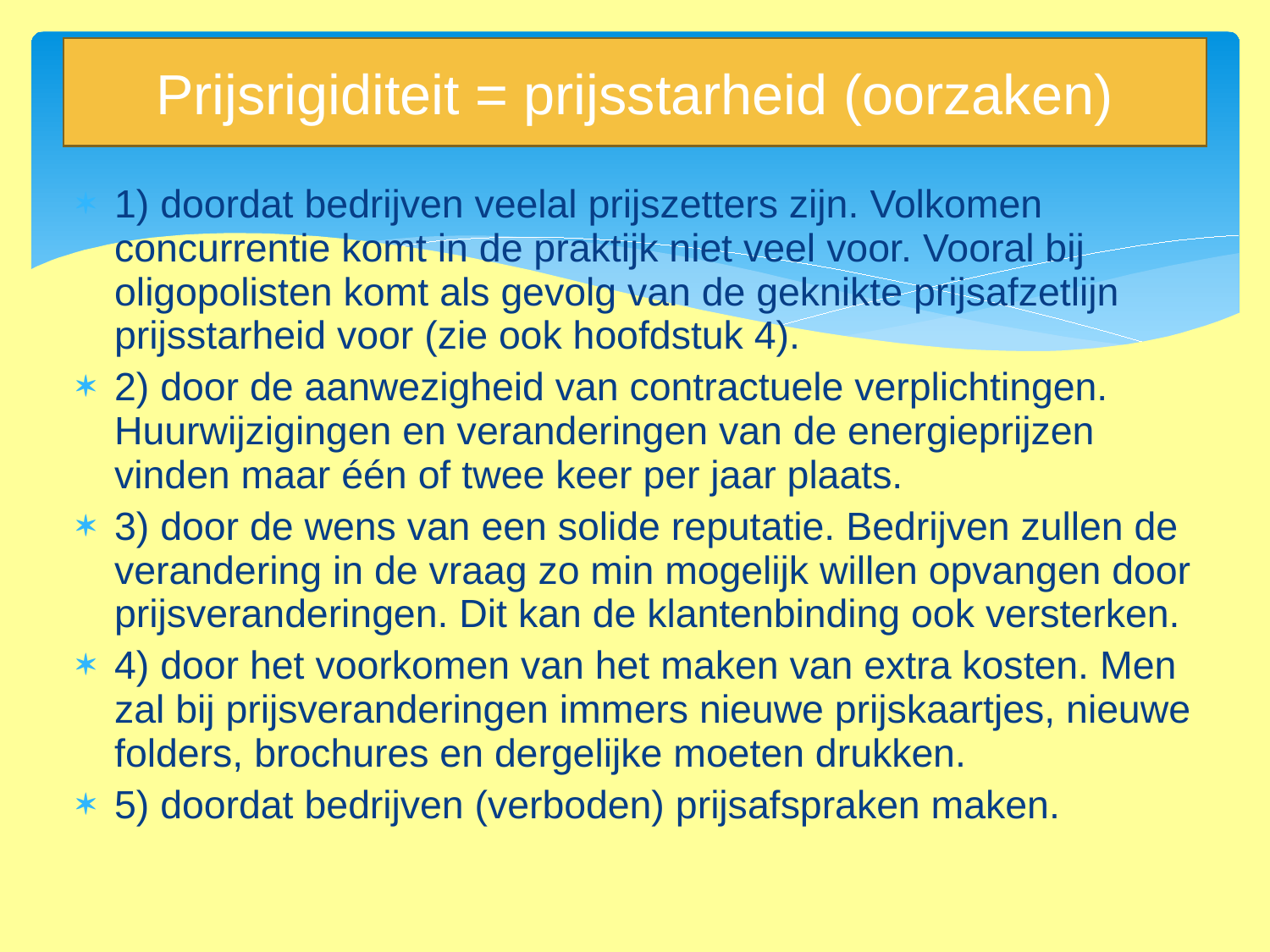

# Prijsrigiditeit = prijsstarheid (oorzaken)
1) doordat bedrijven veelal prijszetters zijn. Volkomen concurrentie komt in de praktijk niet veel voor. Vooral bij oligopolisten komt als gevolg van de geknikte prijsafzetlijn prijsstarheid voor (zie ook hoofdstuk 4).
2) door de aanwezigheid van contractuele verplichtingen. Huurwijzigingen en veranderingen van de energieprijzen vinden maar één of twee keer per jaar plaats.
3) door de wens van een solide reputatie. Bedrijven zullen de verandering in de vraag zo min mogelijk willen opvangen door prijsveranderingen. Dit kan de klantenbinding ook versterken.
4) door het voorkomen van het maken van extra kosten. Men zal bij prijsveranderingen immers nieuwe prijskaartjes, nieuwe folders, brochures en dergelijke moeten drukken.
5) doordat bedrijven (verboden) prijsafspraken maken.